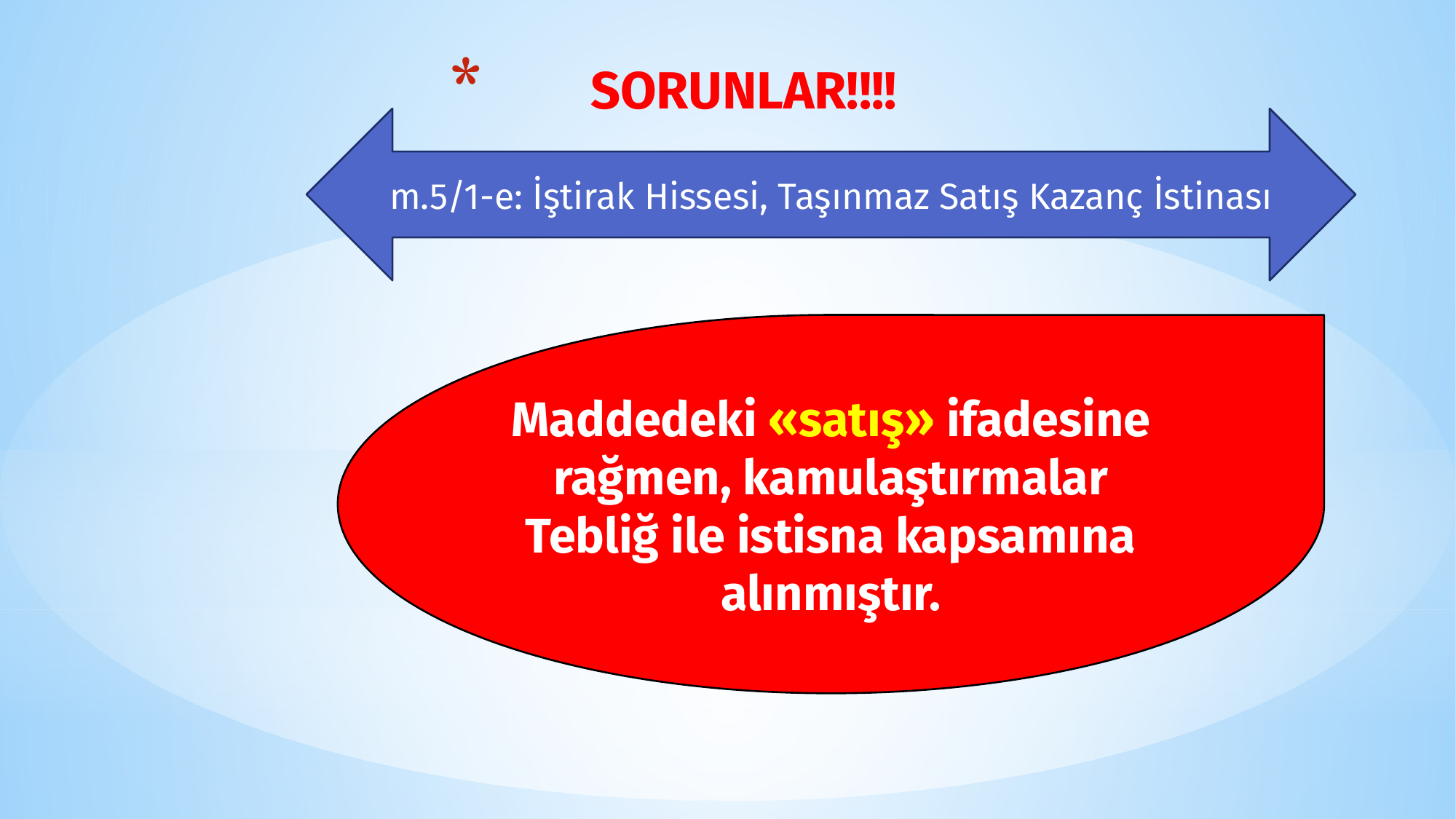

# SORUNLAR!!!!
m.5/1-e: İştirak Hissesi, Taşınmaz Satış Kazanç İstinası
Maddedeki «satış» ifadesine rağmen, kamulaştırmalar Tebliğ ile istisna kapsamına alınmıştır.